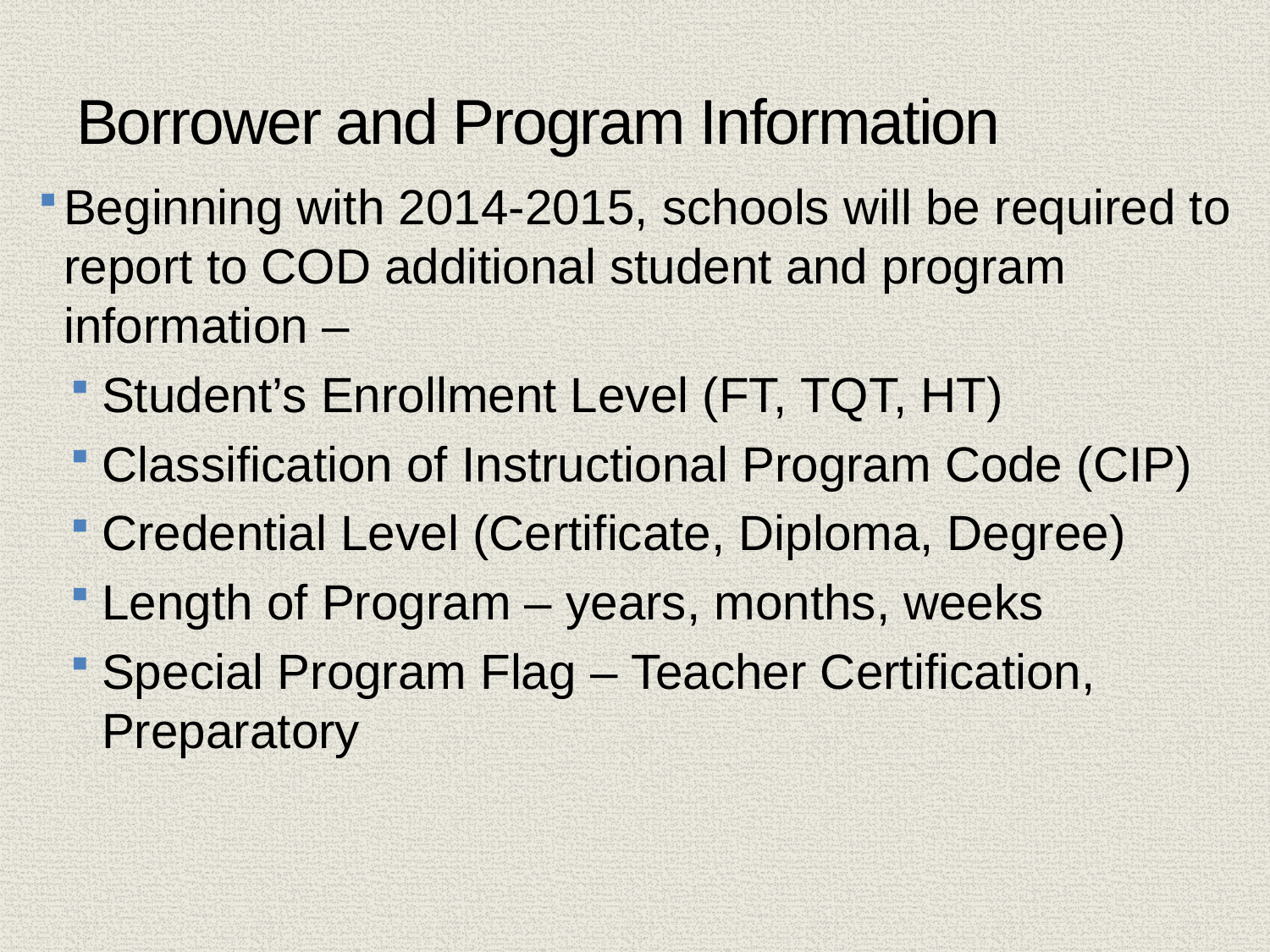

# Borrower and Program Information
Beginning with 2014-2015, schools will be required to report to COD additional student and program information –
Student’s Enrollment Level (FT, TQT, HT)
Classification of Instructional Program Code (CIP)
Credential Level (Certificate, Diploma, Degree)
Length of Program – years, months, weeks
Special Program Flag – Teacher Certification, Preparatory